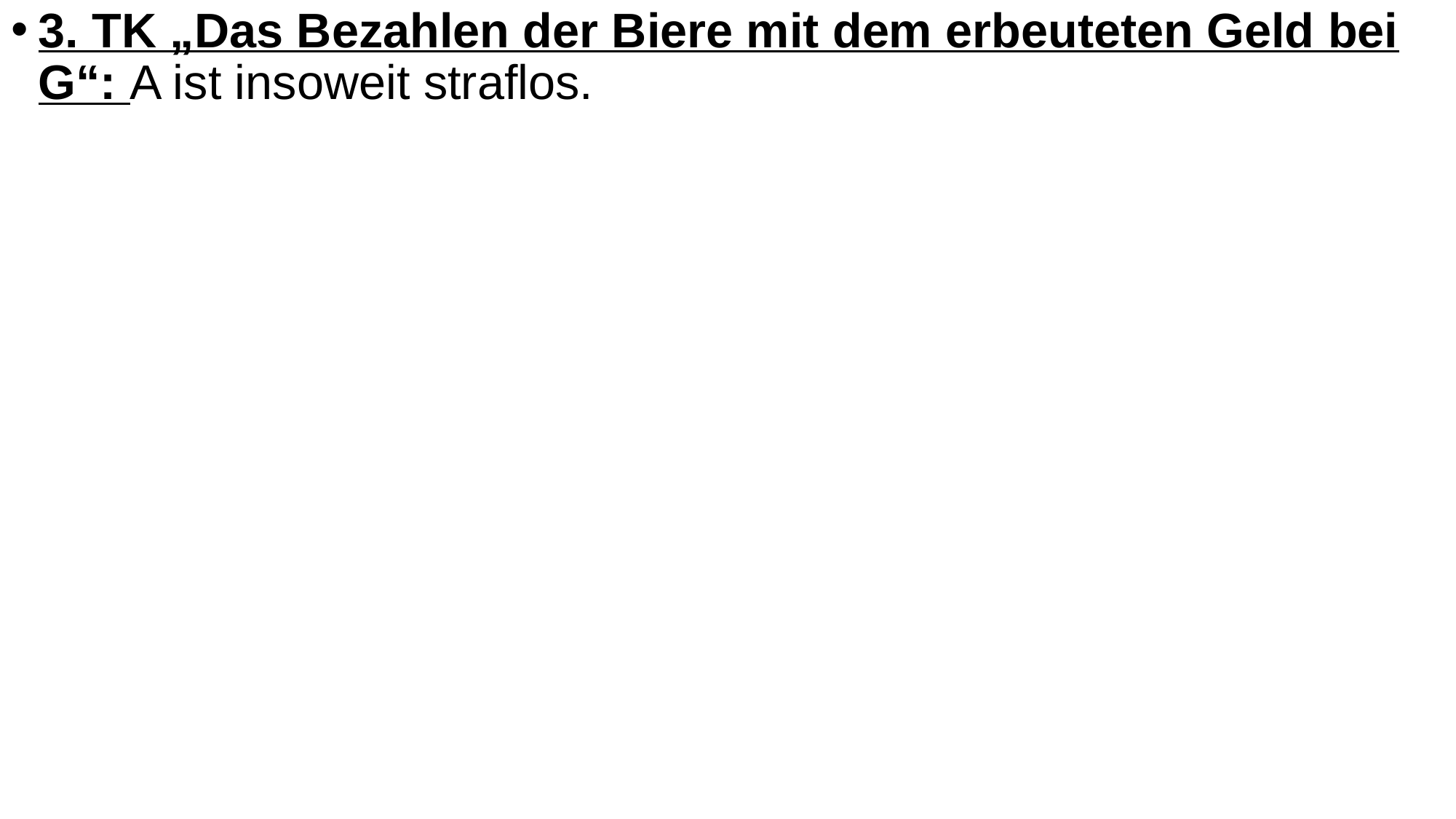

3. TK „Das Bezahlen der Biere mit dem erbeuteten Geld bei G“: A ist insoweit straflos.